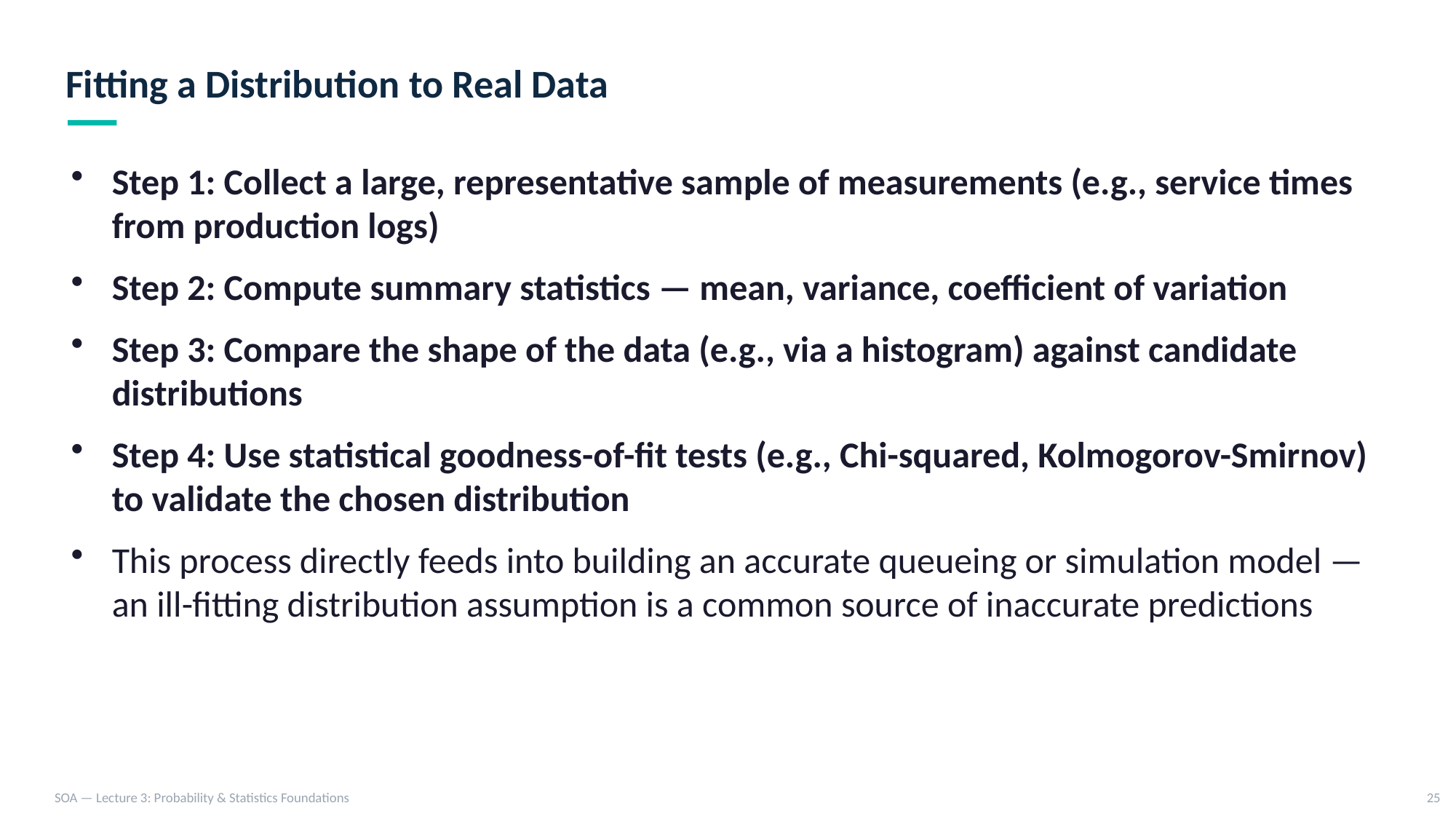

Fitting a Distribution to Real Data

Step 1: Collect a large, representative sample of measurements (e.g., service times from production logs)
Step 2: Compute summary statistics — mean, variance, coefficient of variation
Step 3: Compare the shape of the data (e.g., via a histogram) against candidate distributions
Step 4: Use statistical goodness-of-fit tests (e.g., Chi-squared, Kolmogorov-Smirnov) to validate the chosen distribution
This process directly feeds into building an accurate queueing or simulation model — an ill-fitting distribution assumption is a common source of inaccurate predictions
SOA — Lecture 3: Probability & Statistics Foundations
25